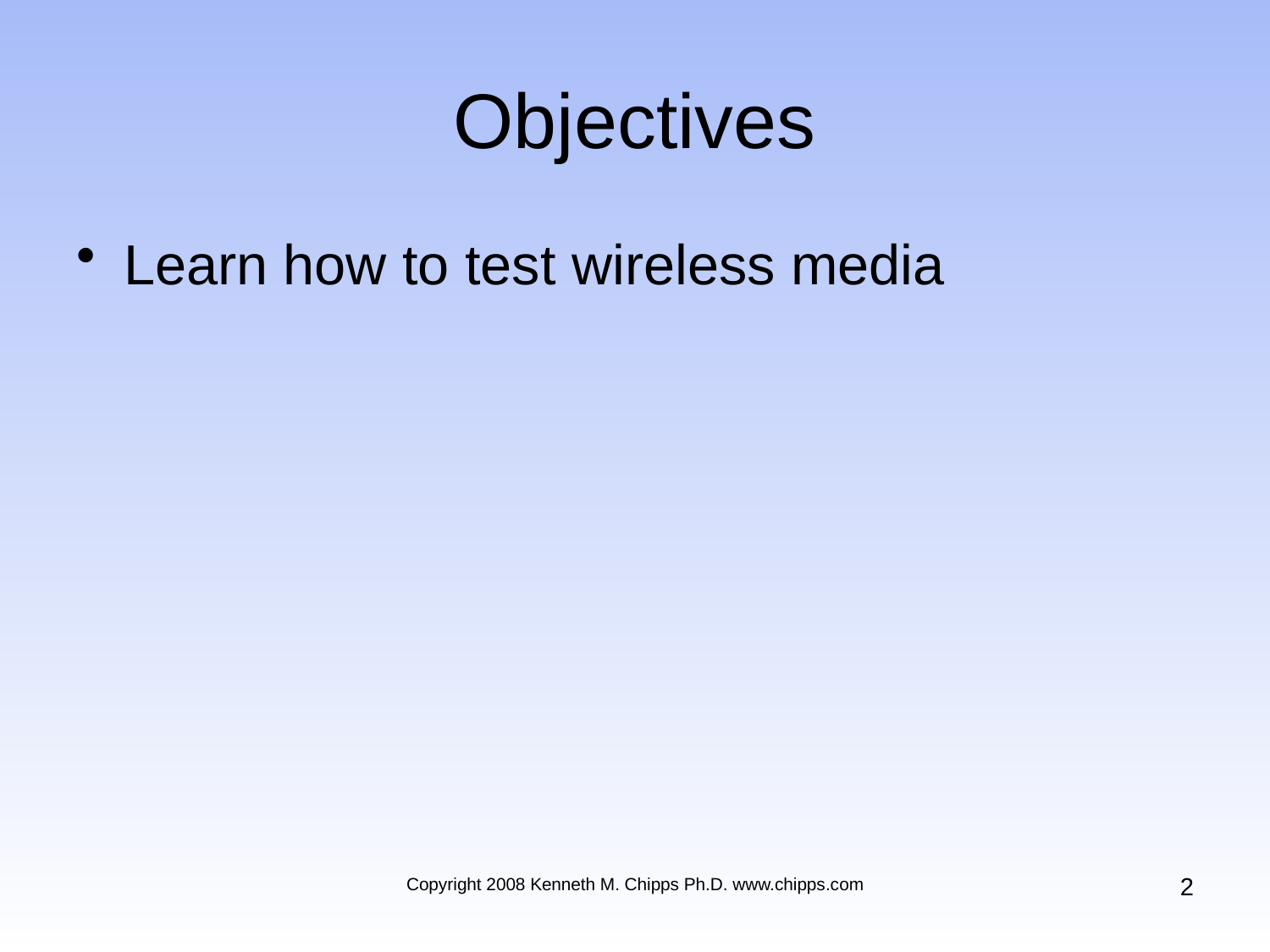

# Objectives
Learn how to test wireless media
2
Copyright 2008 Kenneth M. Chipps Ph.D. www.chipps.com